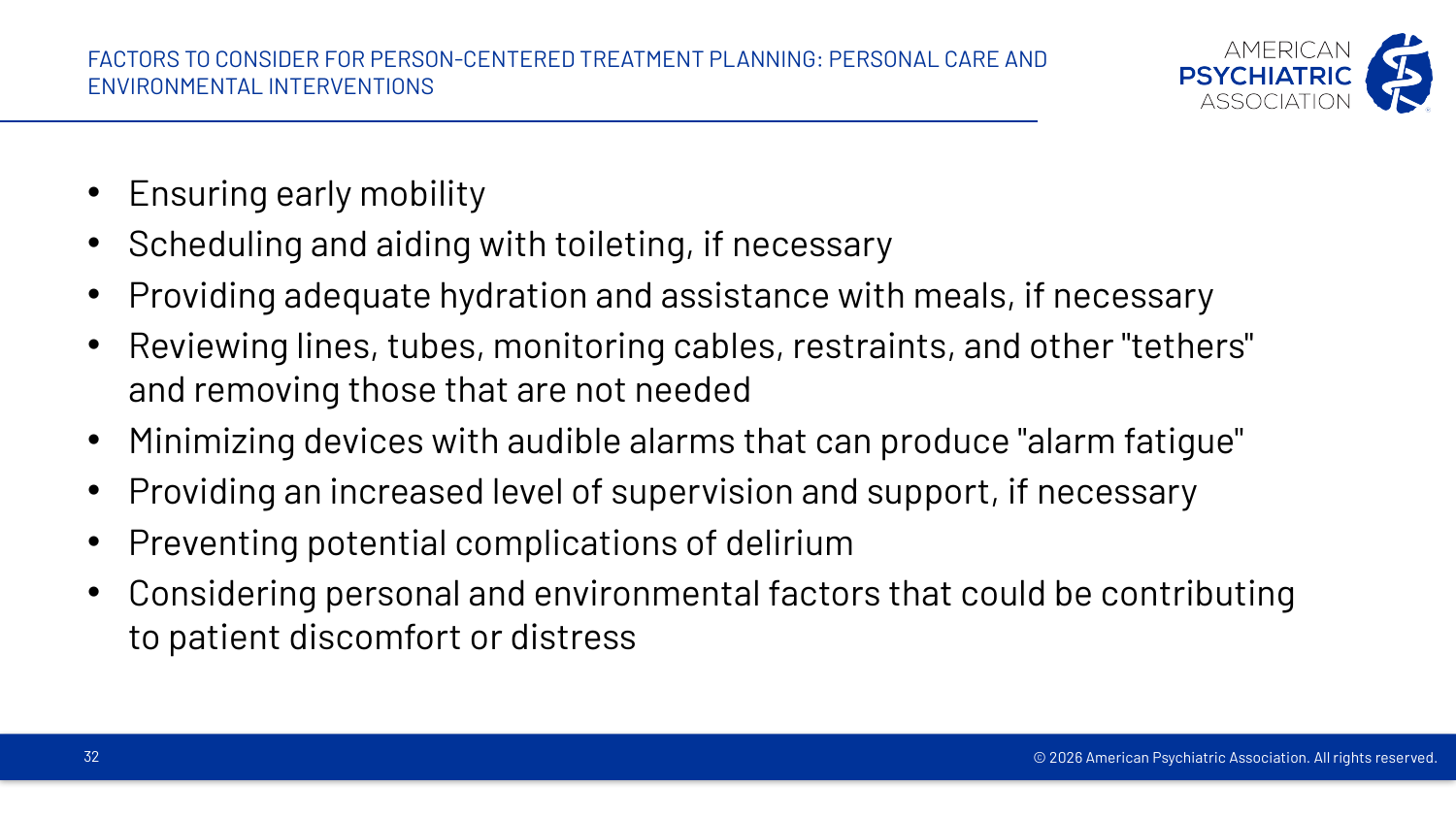

# Factors to consider for person-centered treatment planning: PERSONAL CARE AND ENVIRONMENTAL INTERVENTIONS
Ensuring early mobility
Scheduling and aiding with toileting, if necessary
Providing adequate hydration and assistance with meals, if necessary
Reviewing lines, tubes, monitoring cables, restraints, and other "tethers" and removing those that are not needed
Minimizing devices with audible alarms that can produce "alarm fatigue"
Providing an increased level of supervision and support, if necessary
Preventing potential complications of delirium
Considering personal and environmental factors that could be contributing to patient discomfort or distress